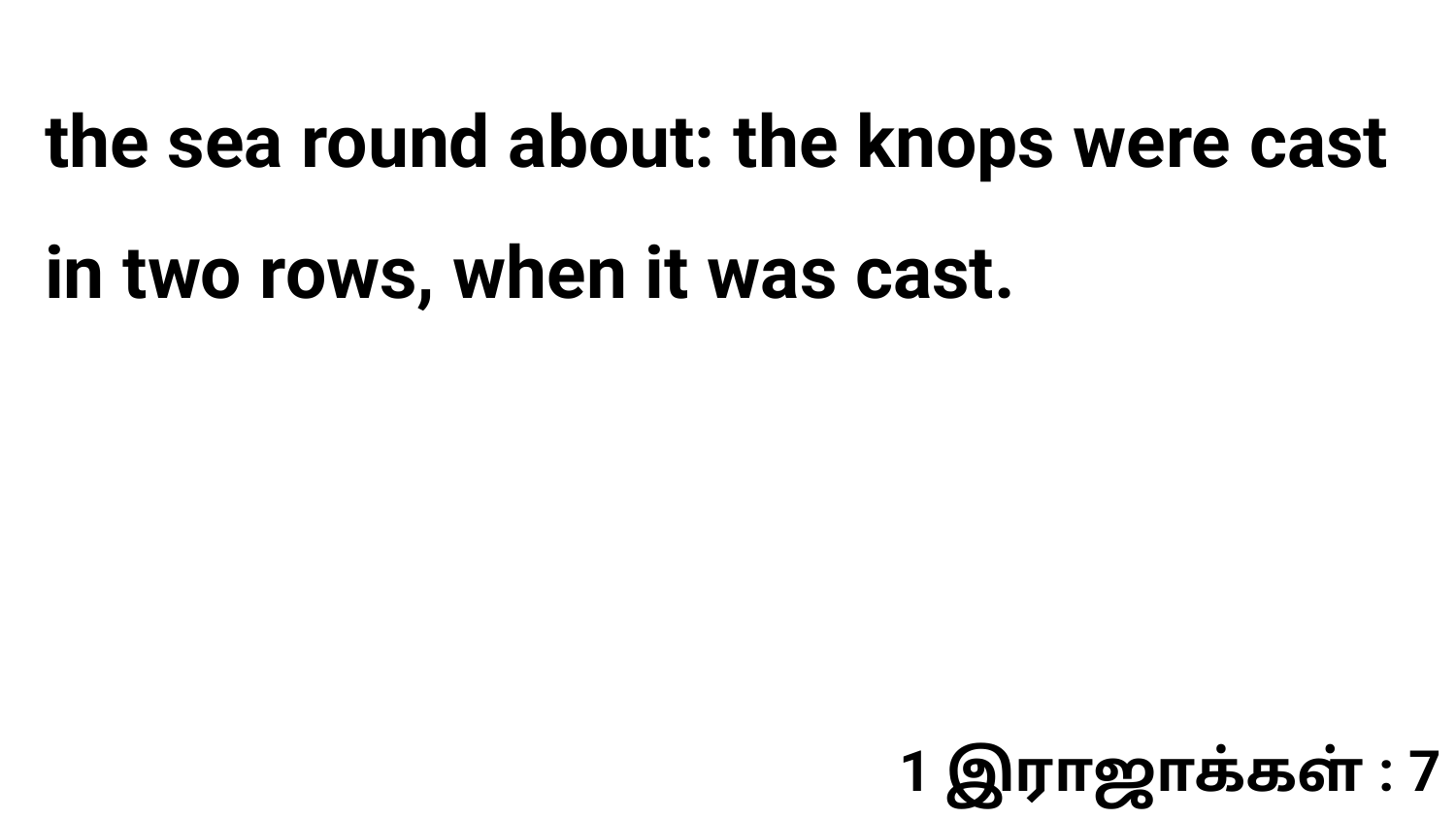

the sea round about: the knops were cast in two rows, when it was cast.
1 இராஜாக்கள் : 7